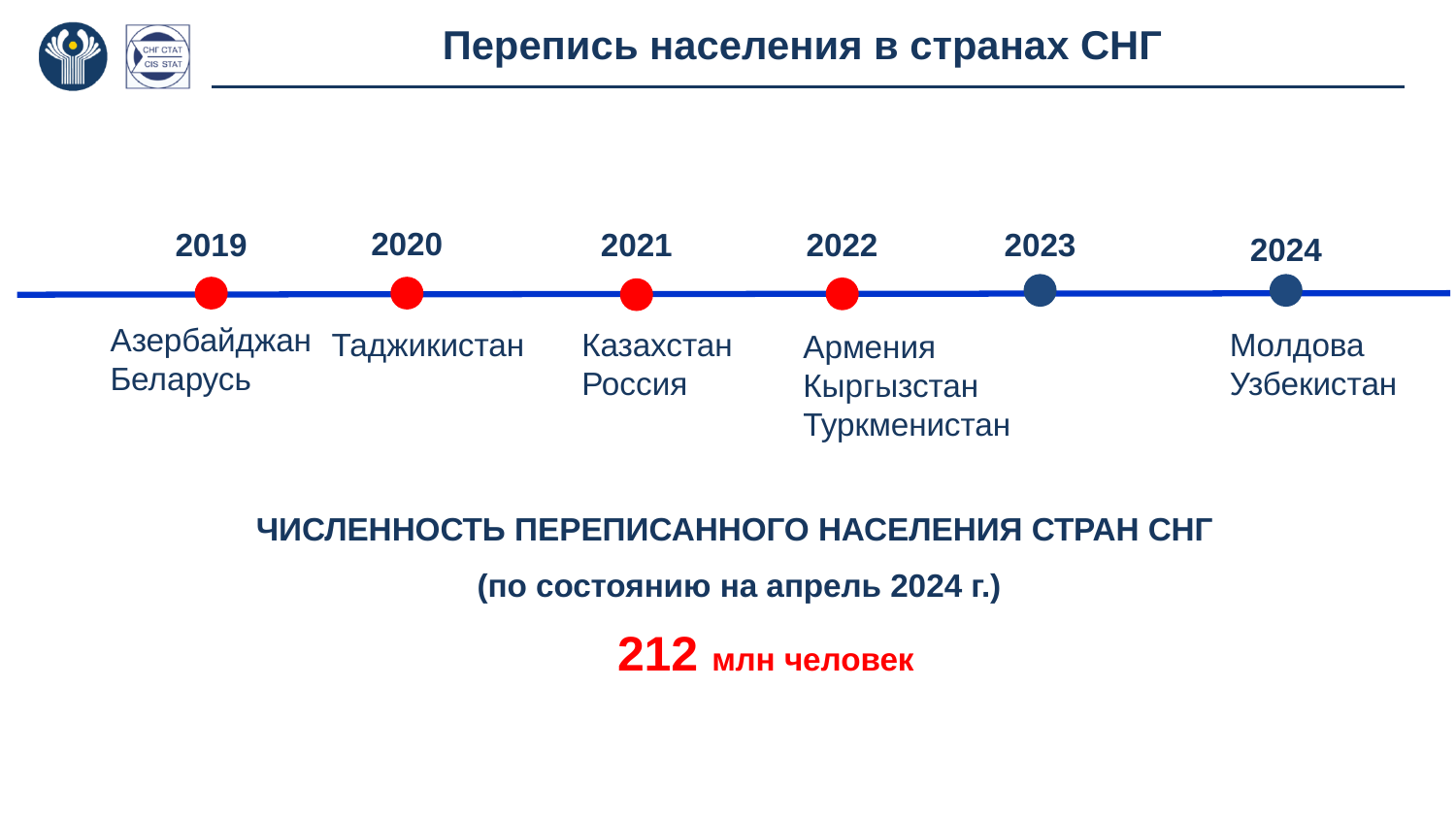

# Перепись населения в странах СНГ
2020
2019
2021
2022
2023
2024

Азербайджан
Беларусь
Таджикистан
Казахстан
Россия
Молдова
Узбекистан
Армения
Кыргызстан
Туркменистан
ЧИСЛЕННОСТЬ ПЕРЕПИСАННОГО НАСЕЛЕНИЯ СТРАН СНГ
(по состоянию на апрель 2024 г.)
212 млн человек